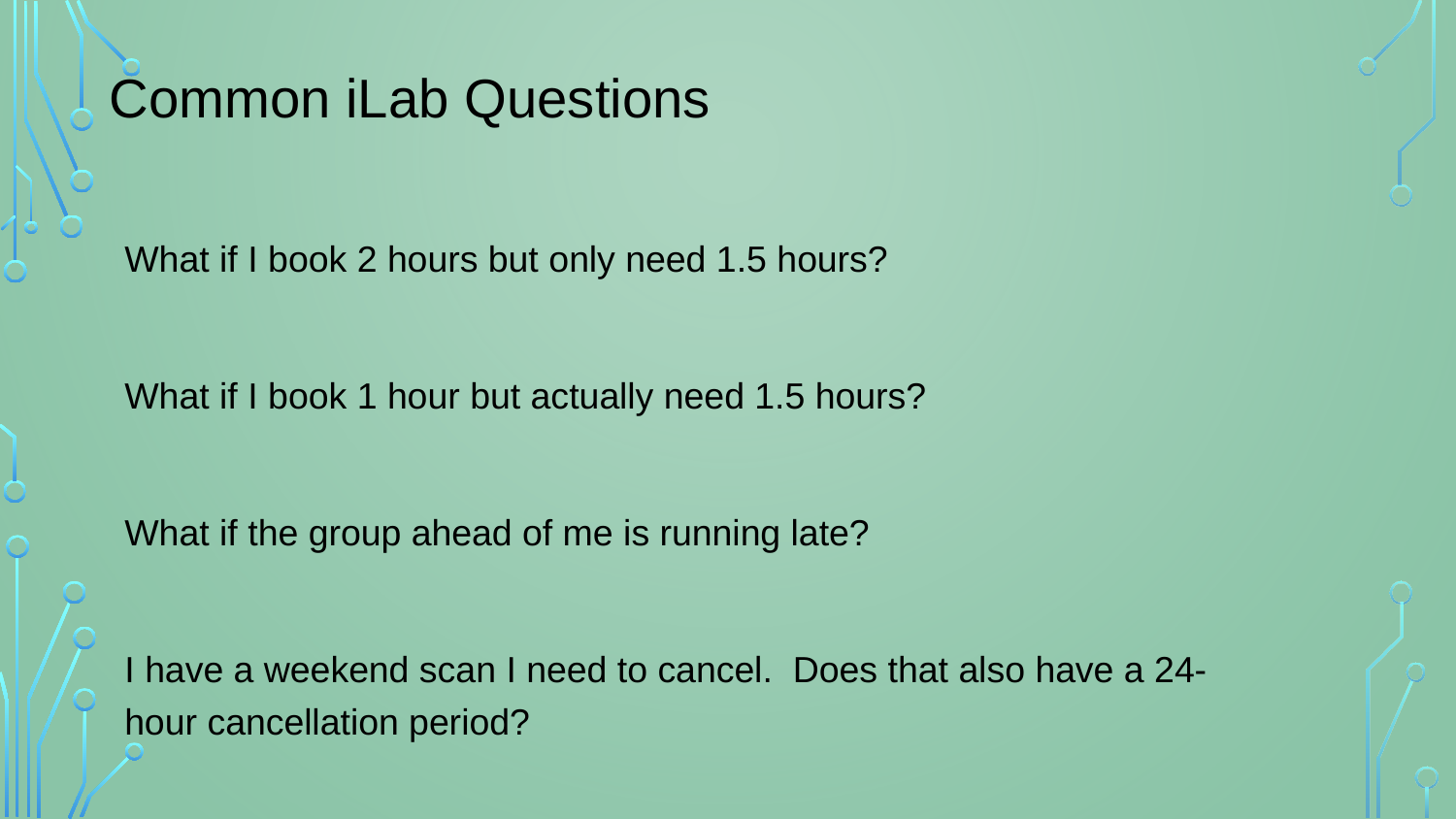

Common iLab Questions
#
What if I book 2 hours but only need 1.5 hours?

What if I book 1 hour but actually need 1.5 hours?

What if the group ahead of me is running late?

I have a weekend scan I need to cancel.  Does that also have a 24- hour cancellation period?